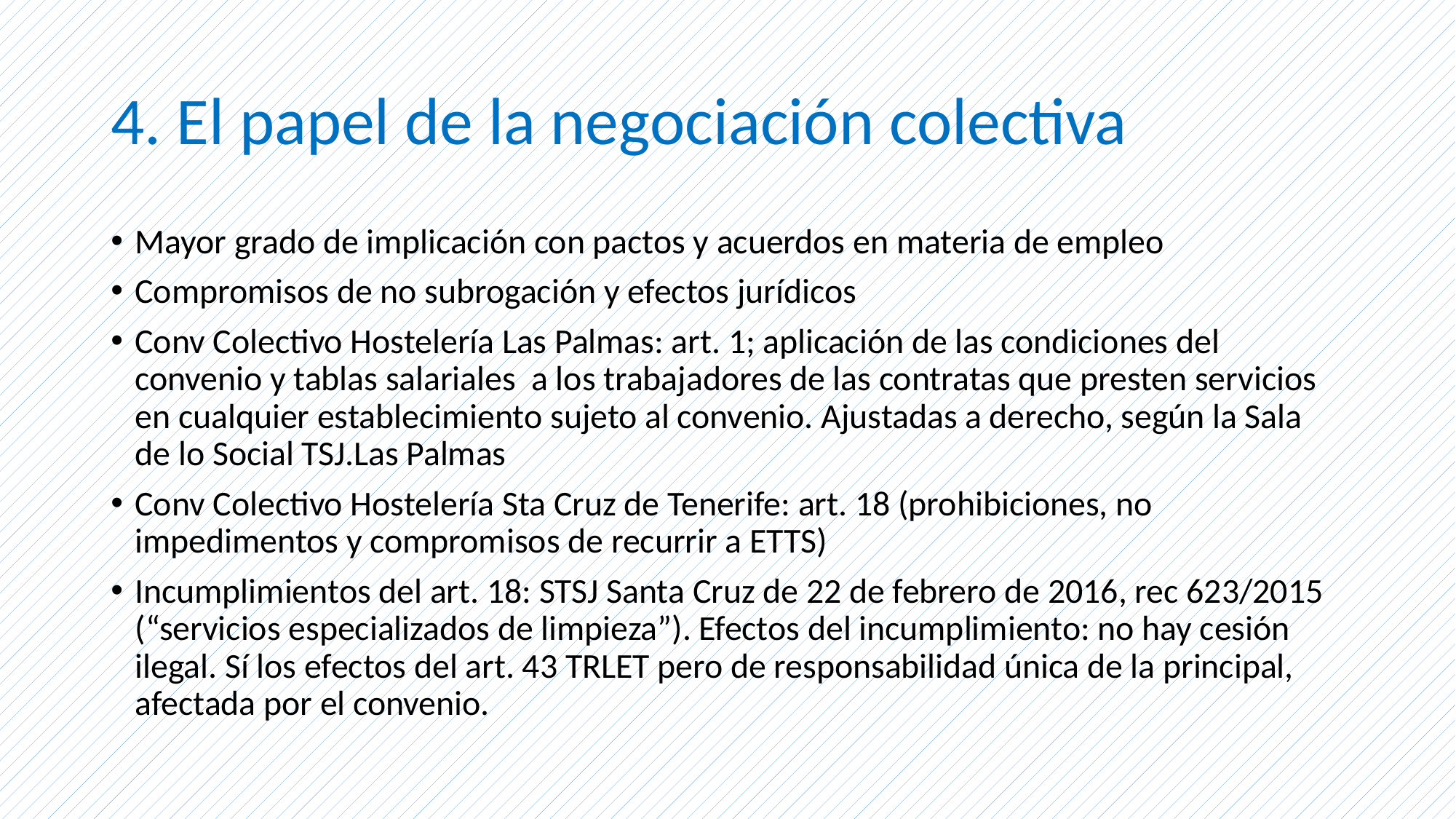

# 4. El papel de la negociación colectiva
Mayor grado de implicación con pactos y acuerdos en materia de empleo
Compromisos de no subrogación y efectos jurídicos
Conv Colectivo Hostelería Las Palmas: art. 1; aplicación de las condiciones del convenio y tablas salariales  a los trabajadores de las contratas que presten servicios en cualquier establecimiento sujeto al convenio. Ajustadas a derecho, según la Sala de lo Social TSJ.Las Palmas
Conv Colectivo Hostelería Sta Cruz de Tenerife: art. 18 (prohibiciones, no impedimentos y compromisos de recurrir a ETTS)
Incumplimientos del art. 18: STSJ Santa Cruz de 22 de febrero de 2016, rec 623/2015 (“servicios especializados de limpieza”). Efectos del incumplimiento: no hay cesión ilegal. Sí los efectos del art. 43 TRLET pero de responsabilidad única de la principal, afectada por el convenio.